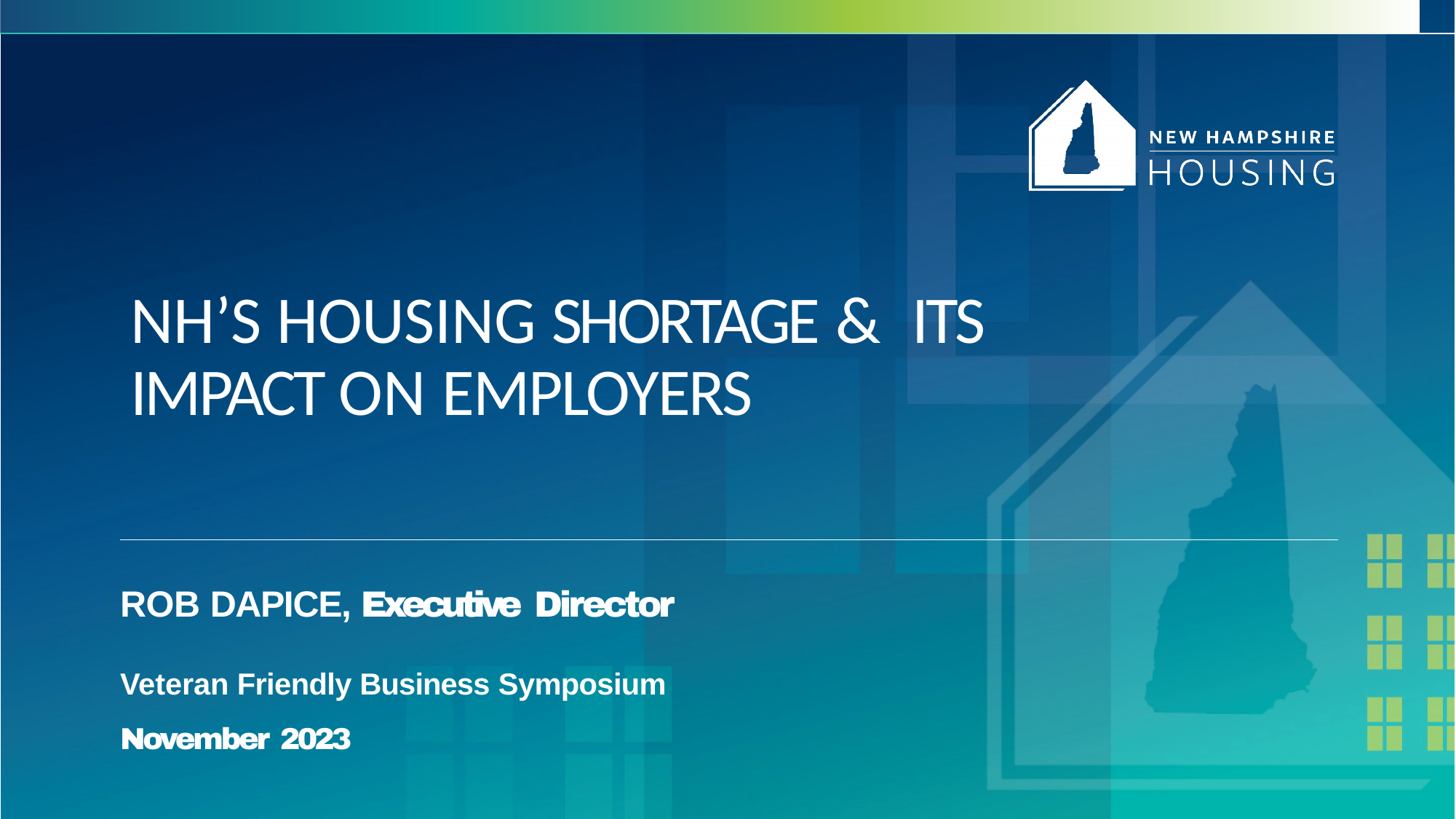

# NH’S HOUSING SHORTAGE &  ITS IMPACT ON EMPLOYERS

ROB DAPICE, Executive Director

Veteran Friendly Business Symposium
November 2023